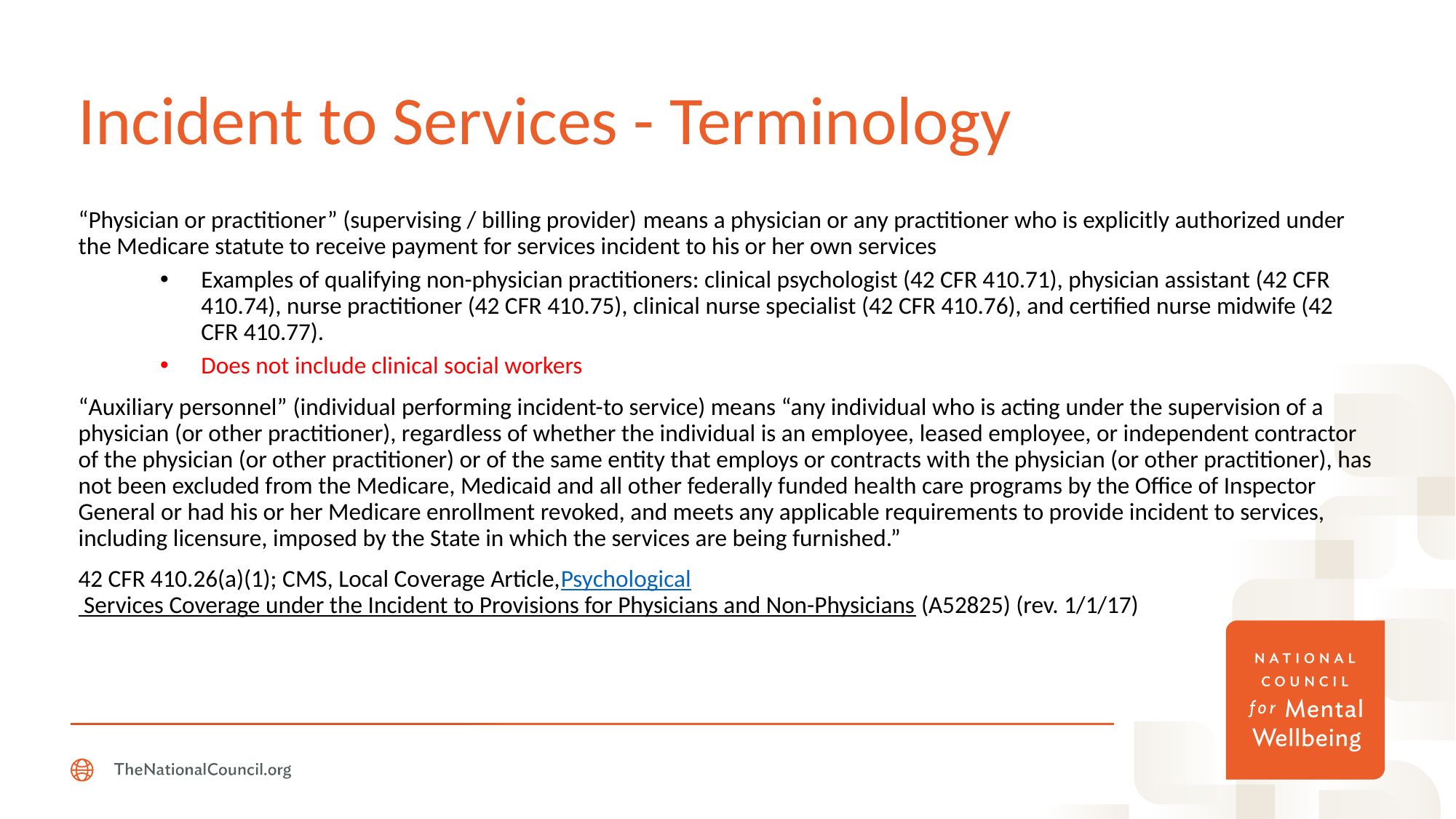

# Incident to Services - Terminology
“Physician or practitioner” (supervising / billing provider) means a physician or any practitioner who is explicitly authorized under the Medicare statute to receive payment for services incident to his or her own services
Examples of qualifying non-physician practitioners: clinical psychologist (42 CFR 410.71), physician assistant (42 CFR 410.74), nurse practitioner (42 CFR 410.75), clinical nurse specialist (42 CFR 410.76), and certified nurse midwife (42 CFR 410.77).
Does not include clinical social workers
“Auxiliary personnel” (individual performing incident-to service) means “any individual who is acting under the supervision of a physician (or other practitioner), regardless of whether the individual is an employee, leased employee, or independent contractor of the physician (or other practitioner) or of the same entity that employs or contracts with the physician (or other practitioner), has not been excluded from the Medicare, Medicaid and all other federally funded health care programs by the Office of Inspector General or had his or her Medicare enrollment revoked, and meets any applicable requirements to provide incident to services, including licensure, imposed by the State in which the services are being furnished.”
42 CFR 410.26(a)(1); CMS, Local Coverage Article,Psychological Services Coverage under the Incident to Provisions for Physicians and Non-Physicians (A52825) (rev. 1/1/17)